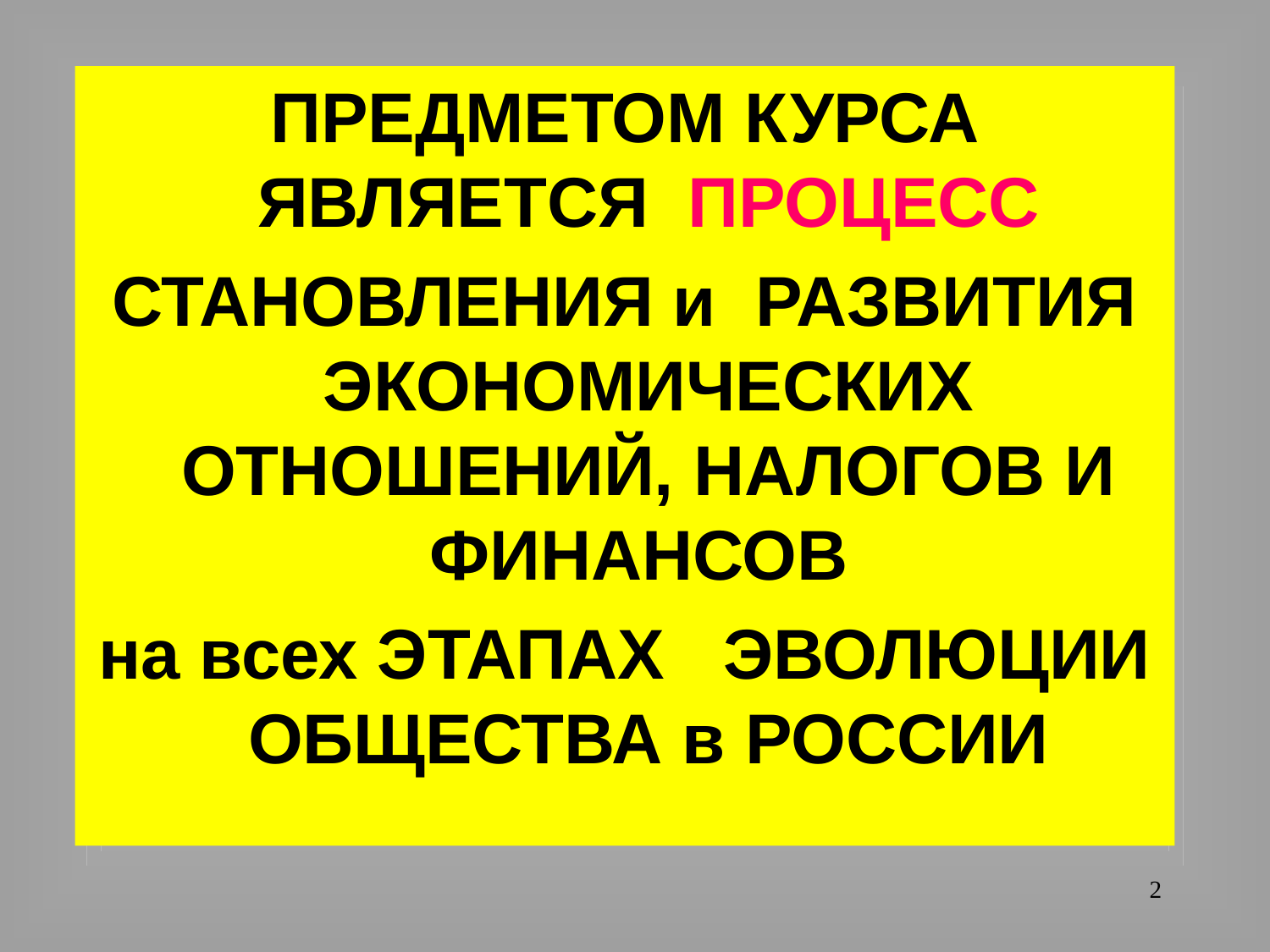

ПРЕДМЕТОМ КУРСА ЯВЛЯЕТСЯ  ПРОЦЕСС
СТАНОВЛЕНИЯ и  РАЗВИТИЯ ЭКОНОМИЧЕСКИХ ОТНОШЕНИЙ, НАЛОГОВ И ФИНАНСОВ
на всех ЭТАПАХ   ЭВОЛЮЦИИ ОБЩЕСТВА в РОССИИ
2